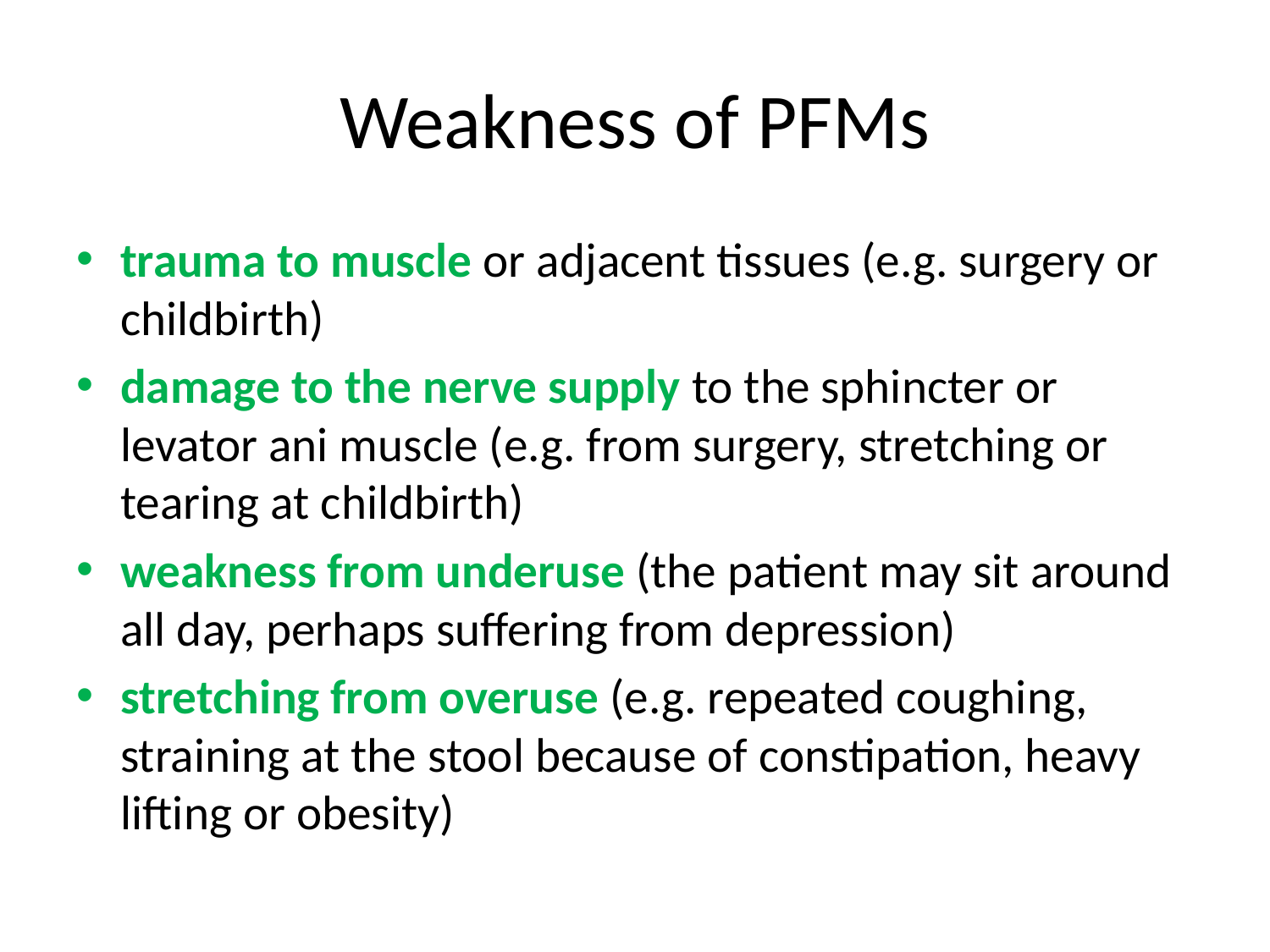

# Weakness of PFMs
trauma to muscle or adjacent tissues (e.g. surgery or childbirth)
damage to the nerve supply to the sphincter or levator ani muscle (e.g. from surgery, stretching or tearing at childbirth)
weakness from underuse (the patient may sit around all day, perhaps suffering from depression)
stretching from overuse (e.g. repeated coughing, straining at the stool because of constipation, heavy lifting or obesity)